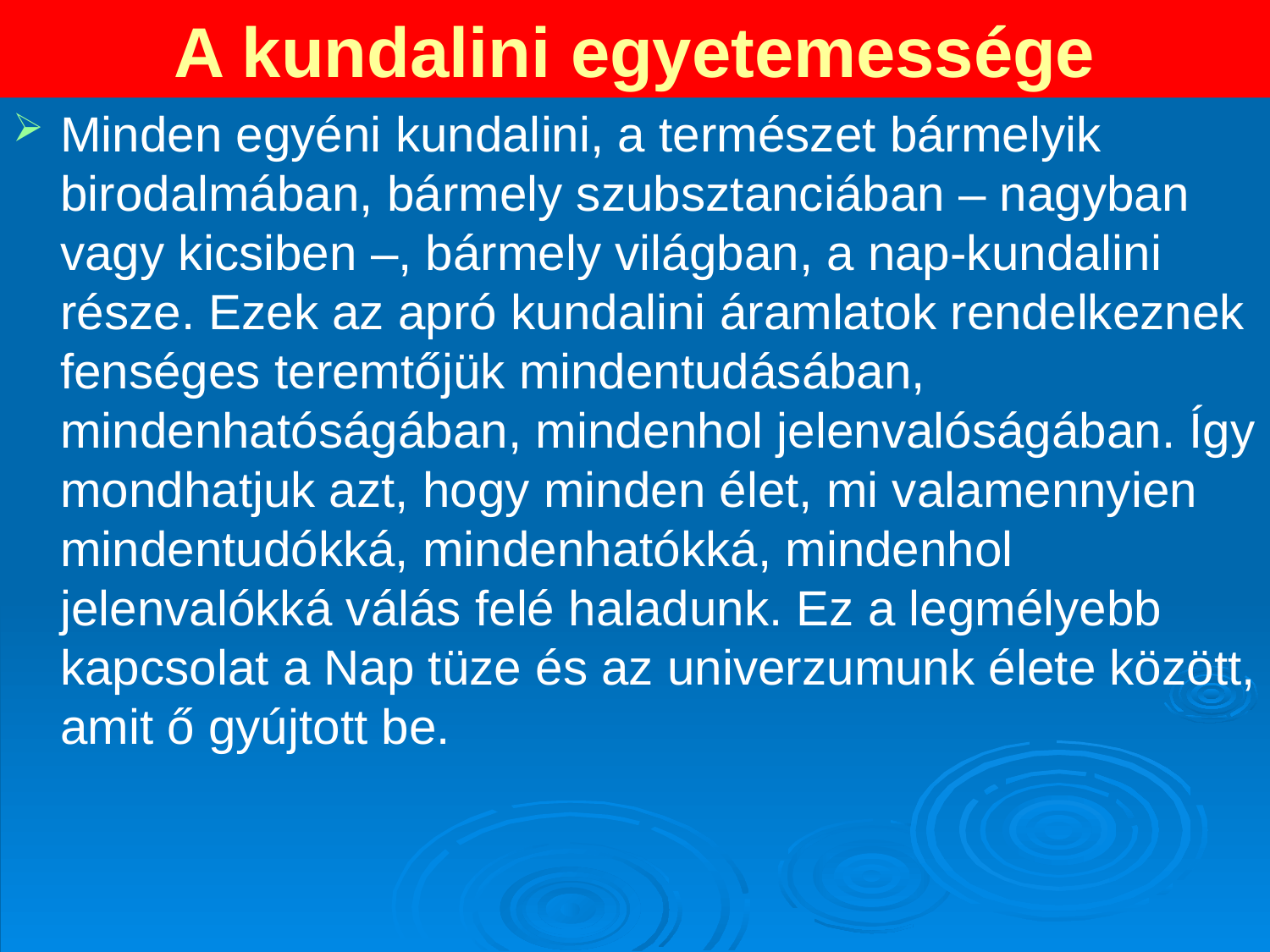

# A kundalini egyetemessége
Minden egyéni kundalini, a természet bármelyik birodalmában, bármely szubsztanciában – nagyban vagy kicsiben –, bármely világban, a nap-kundalini része. Ezek az apró kundalini áramlatok rendelkeznek fenséges teremtőjük mindentudásában, mindenhatóságában, mindenhol jelenvalóságában. Így mondhatjuk azt, hogy minden élet, mi valamennyien mindentudókká, mindenhatókká, mindenhol jelenvalókká válás felé haladunk. Ez a legmélyebb kapcsolat a Nap tüze és az univerzumunk élete között, amit ő gyújtott be.